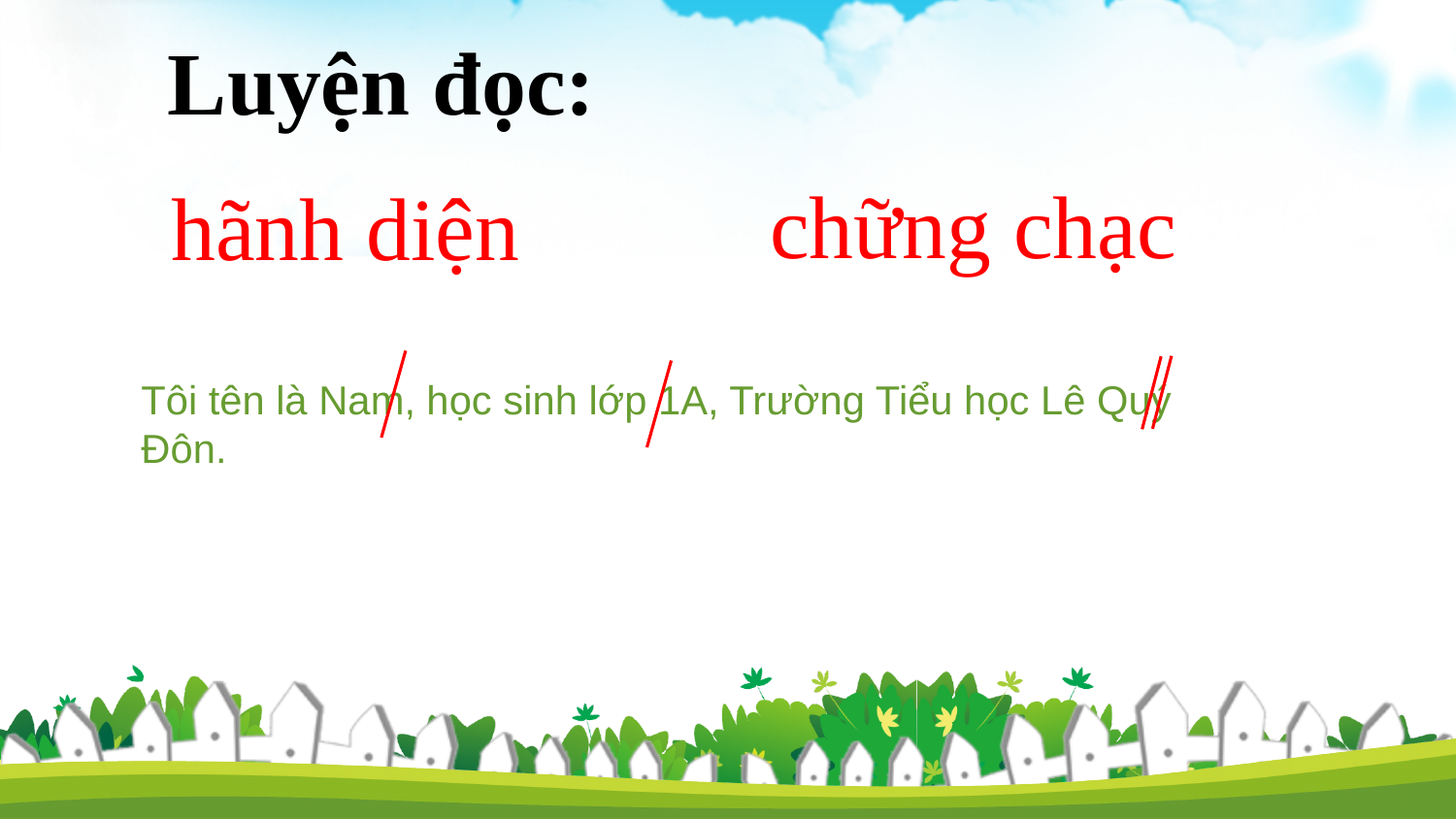

Luyện đọc:
chững chạc
hãnh diện
Tôi tên là Nam, học sinh lớp 1A, Trường Tiểu học Lê Quý Đôn.